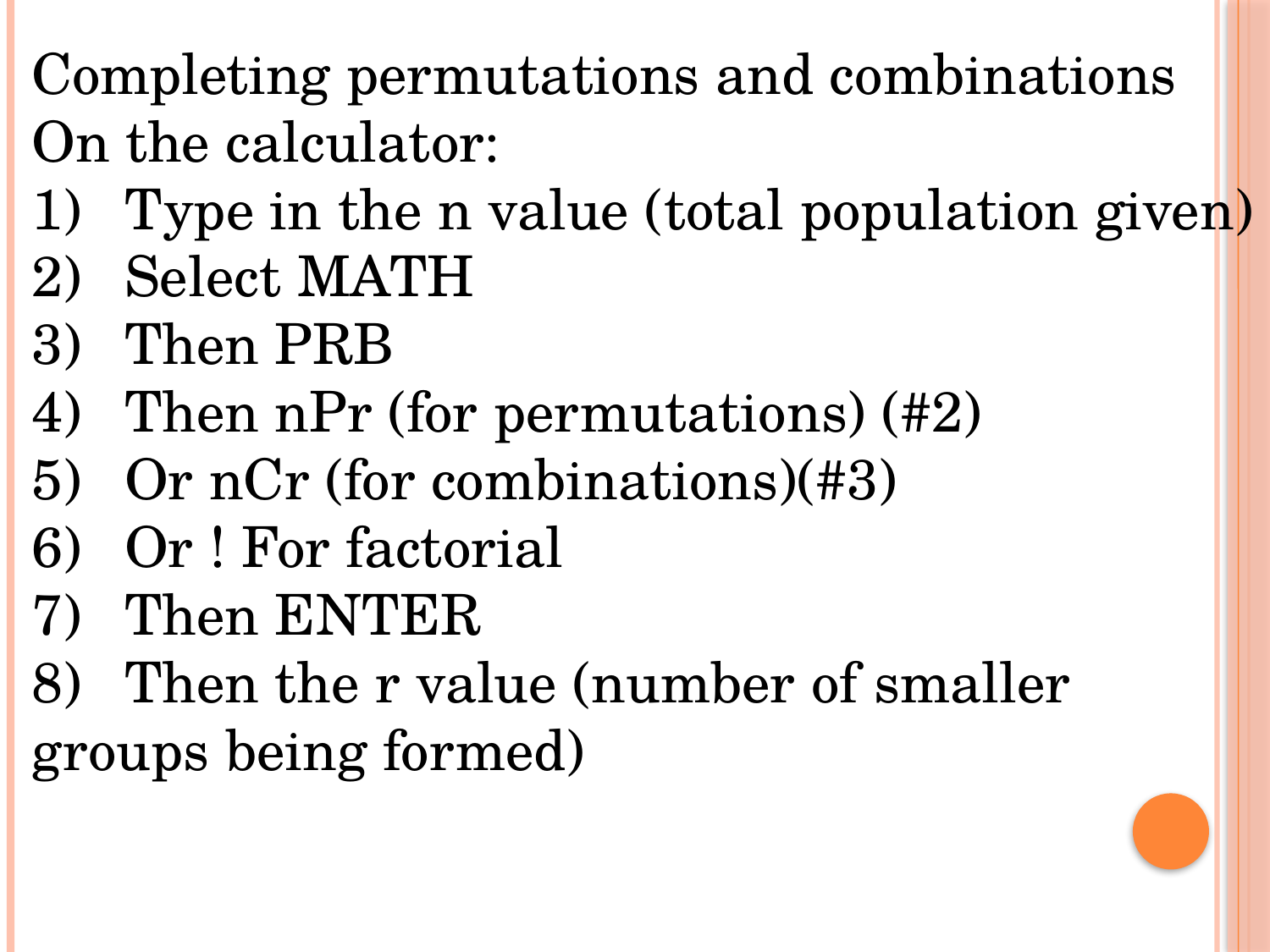

Completing permutations and combinations
On the calculator:
Type in the n value (total population given)
Select MATH
Then PRB
Then nPr (for permutations) (#2)
Or nCr (for combinations)(#3)
Or ! For factorial
Then ENTER
Then the r value (number of smaller
groups being formed)